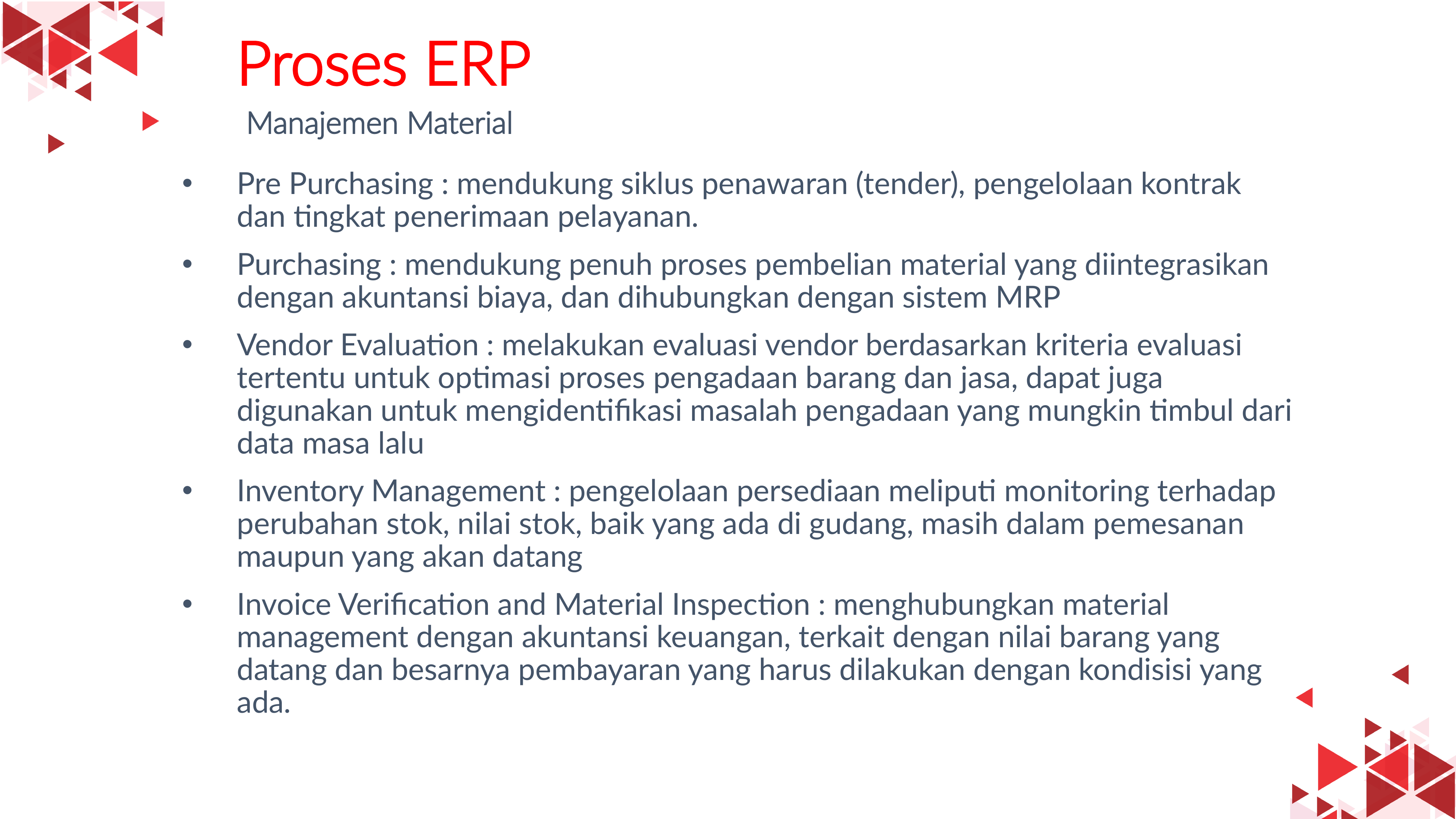

#
Proses ERP
Manajemen Material
Pre Purchasing : mendukung siklus penawaran (tender), pengelolaan kontrak dan tingkat penerimaan pelayanan.
Purchasing : mendukung penuh proses pembelian material yang diintegrasikan dengan akuntansi biaya, dan dihubungkan dengan sistem MRP
Vendor Evaluation : melakukan evaluasi vendor berdasarkan kriteria evaluasi tertentu untuk optimasi proses pengadaan barang dan jasa, dapat juga digunakan untuk mengidentifikasi masalah pengadaan yang mungkin timbul dari data masa lalu
Inventory Management : pengelolaan persediaan meliputi monitoring terhadap perubahan stok, nilai stok, baik yang ada di gudang, masih dalam pemesanan maupun yang akan datang
Invoice Verification and Material Inspection : menghubungkan material management dengan akuntansi keuangan, terkait dengan nilai barang yang datang dan besarnya pembayaran yang harus dilakukan dengan kondisisi yang ada.